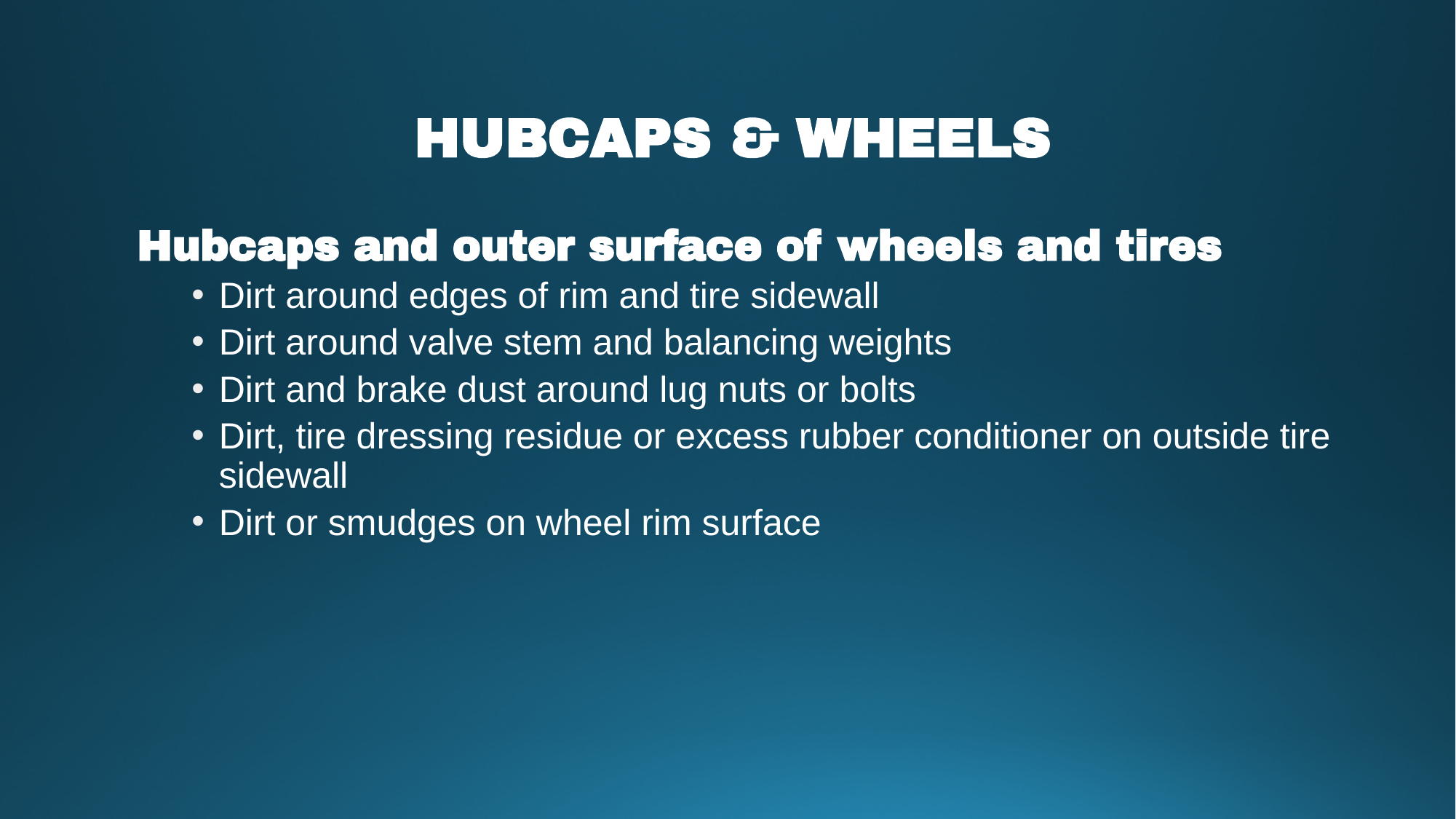

HUBCAPS & WHEELS
Hubcaps and outer surface of wheels and tires
Dirt around edges of rim and tire sidewall
Dirt around valve stem and balancing weights
Dirt and brake dust around lug nuts or bolts
Dirt, tire dressing residue or excess rubber conditioner on outside tire sidewall
Dirt or smudges on wheel rim surface